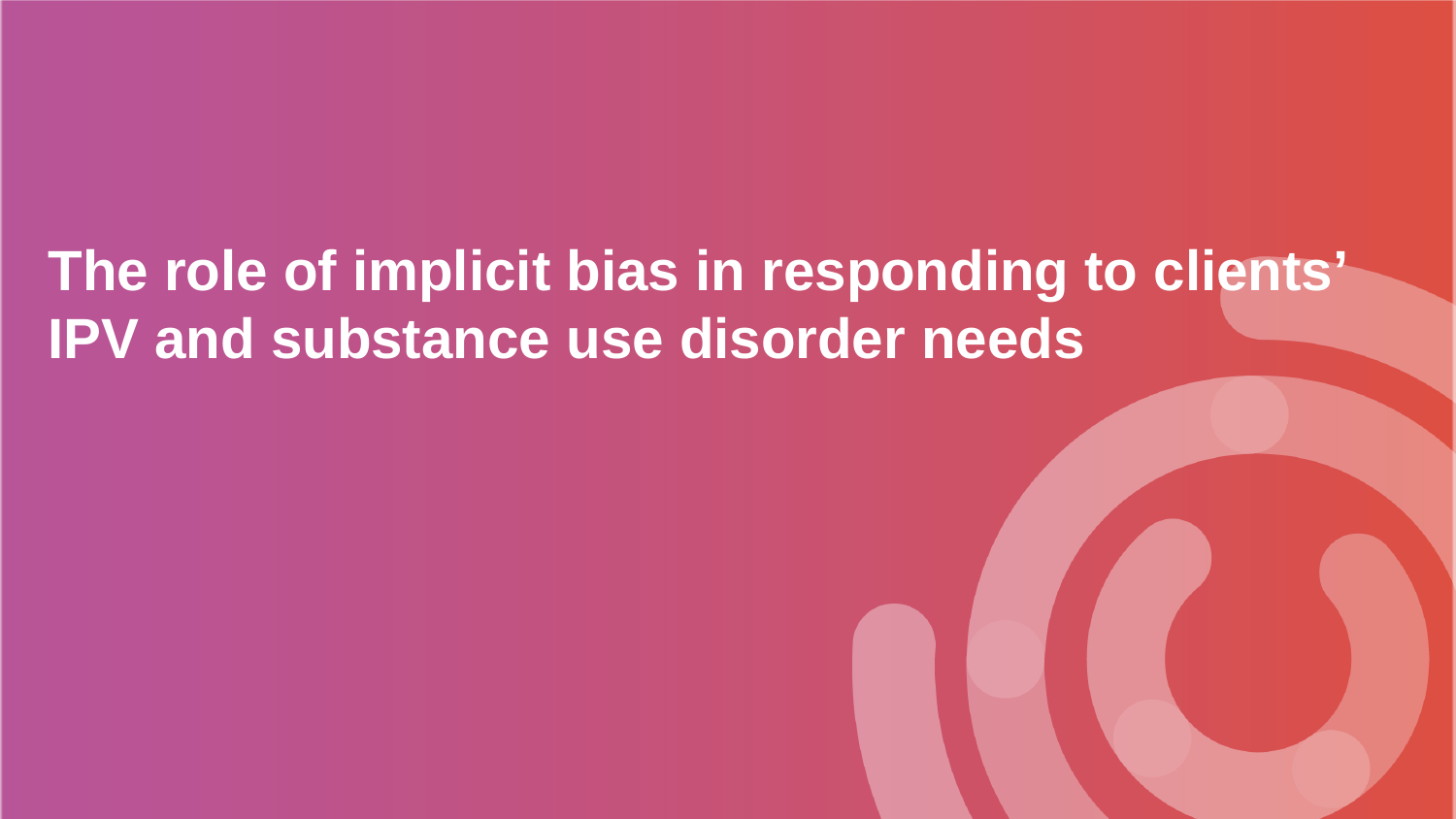

# The role of implicit bias in responding to clients’ IPV and substance use disorder needs